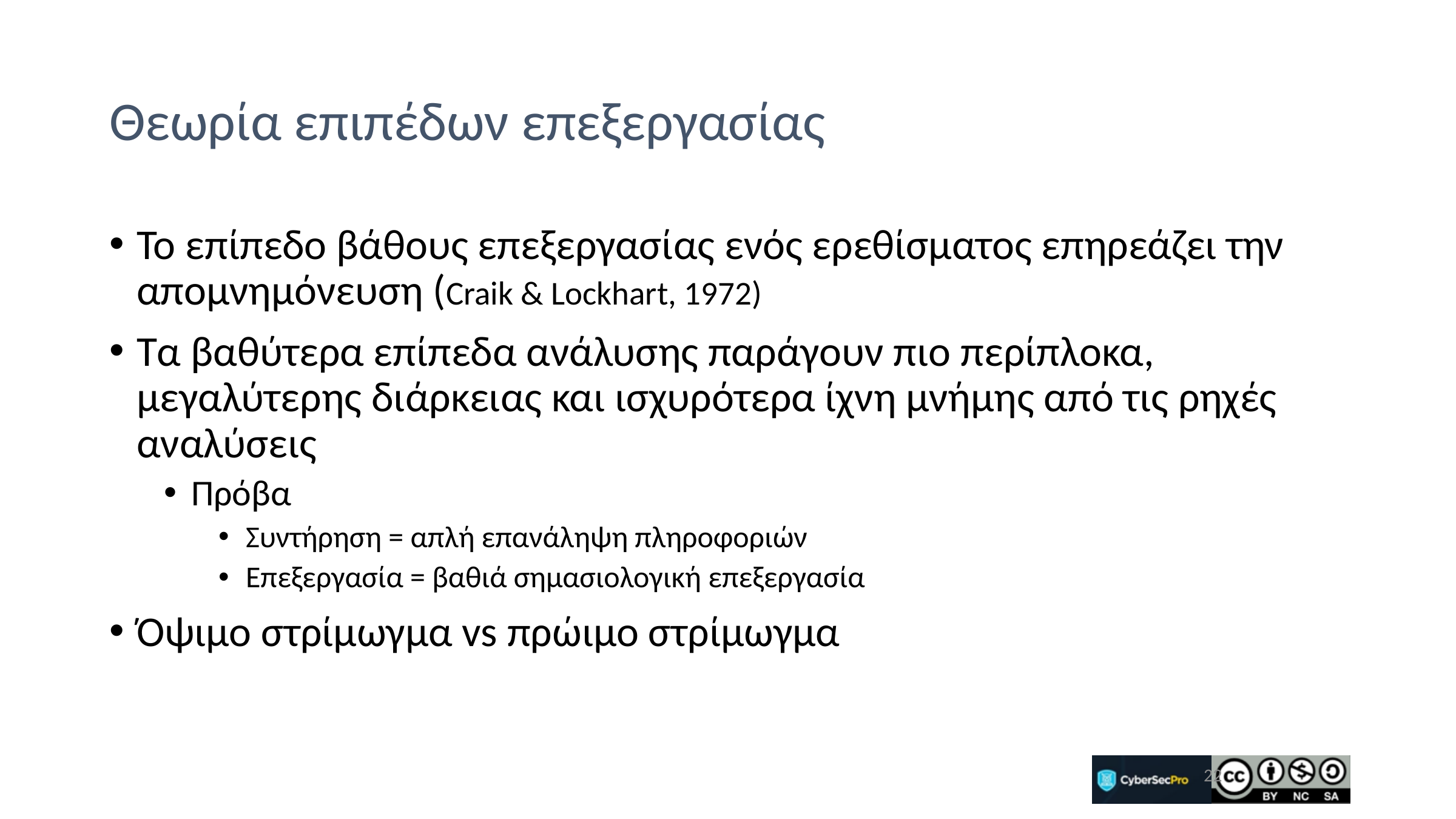

# Θεωρία επιπέδων επεξεργασίας
Το επίπεδο βάθους επεξεργασίας ενός ερεθίσματος επηρεάζει την απομνημόνευση (Craik & Lockhart, 1972)
Τα βαθύτερα επίπεδα ανάλυσης παράγουν πιο περίπλοκα, μεγαλύτερης διάρκειας και ισχυρότερα ίχνη μνήμης από τις ρηχές αναλύσεις
Πρόβα
Συντήρηση = απλή επανάληψη πληροφοριών
Επεξεργασία = βαθιά σημασιολογική επεξεργασία
Όψιμο στρίμωγμα vs πρώιμο στρίμωγμα
22